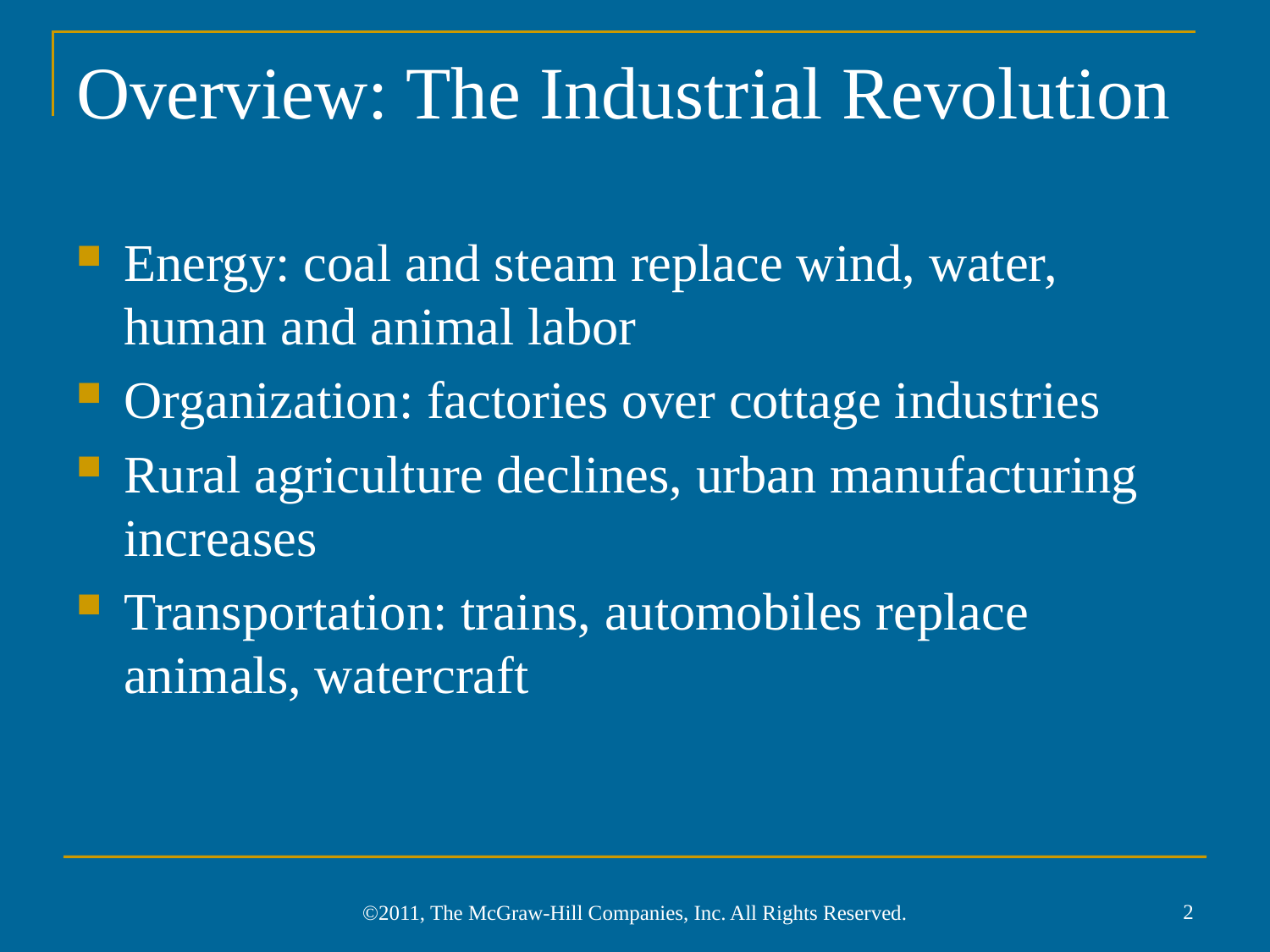

# Overview: The Industrial Revolution
Energy: coal and steam replace wind, water, human and animal labor
Organization: factories over cottage industries
Rural agriculture declines, urban manufacturing increases
Transportation: trains, automobiles replace animals, watercraft
2
©2011, The McGraw-Hill Companies, Inc. All Rights Reserved.